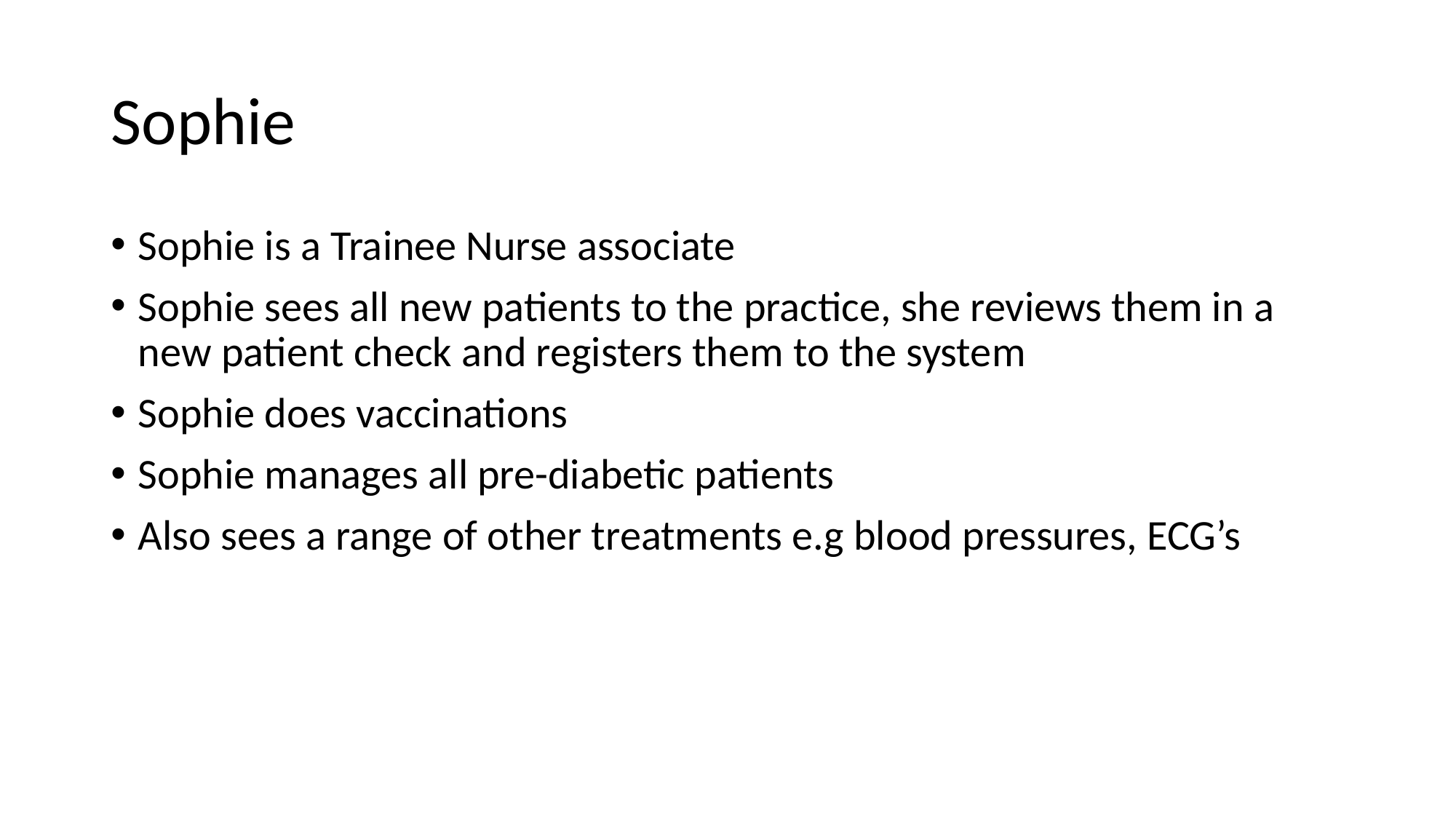

# Sophie
Sophie is a Trainee Nurse associate
Sophie sees all new patients to the practice, she reviews them in a new patient check and registers them to the system
Sophie does vaccinations
Sophie manages all pre-diabetic patients
Also sees a range of other treatments e.g blood pressures, ECG’s